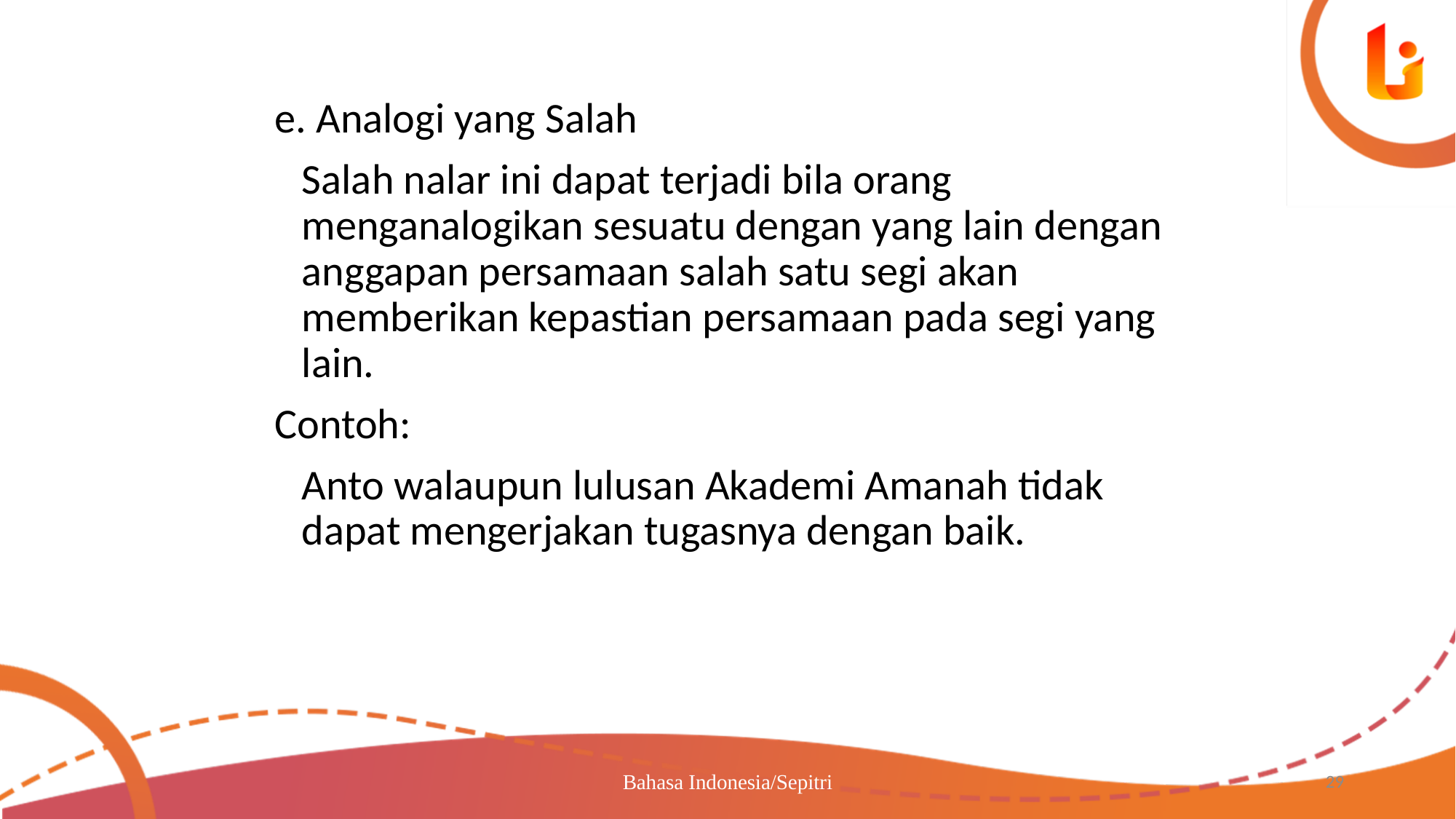

e. Analogi yang Salah
	Salah nalar ini dapat terjadi bila orang menganalogikan sesuatu dengan yang lain dengan anggapan persamaan salah satu segi akan memberikan kepastian persamaan pada segi yang lain.
Contoh:
	Anto walaupun lulusan Akademi Amanah tidak dapat mengerjakan tugasnya dengan baik.
Bahasa Indonesia/Sepitri
29